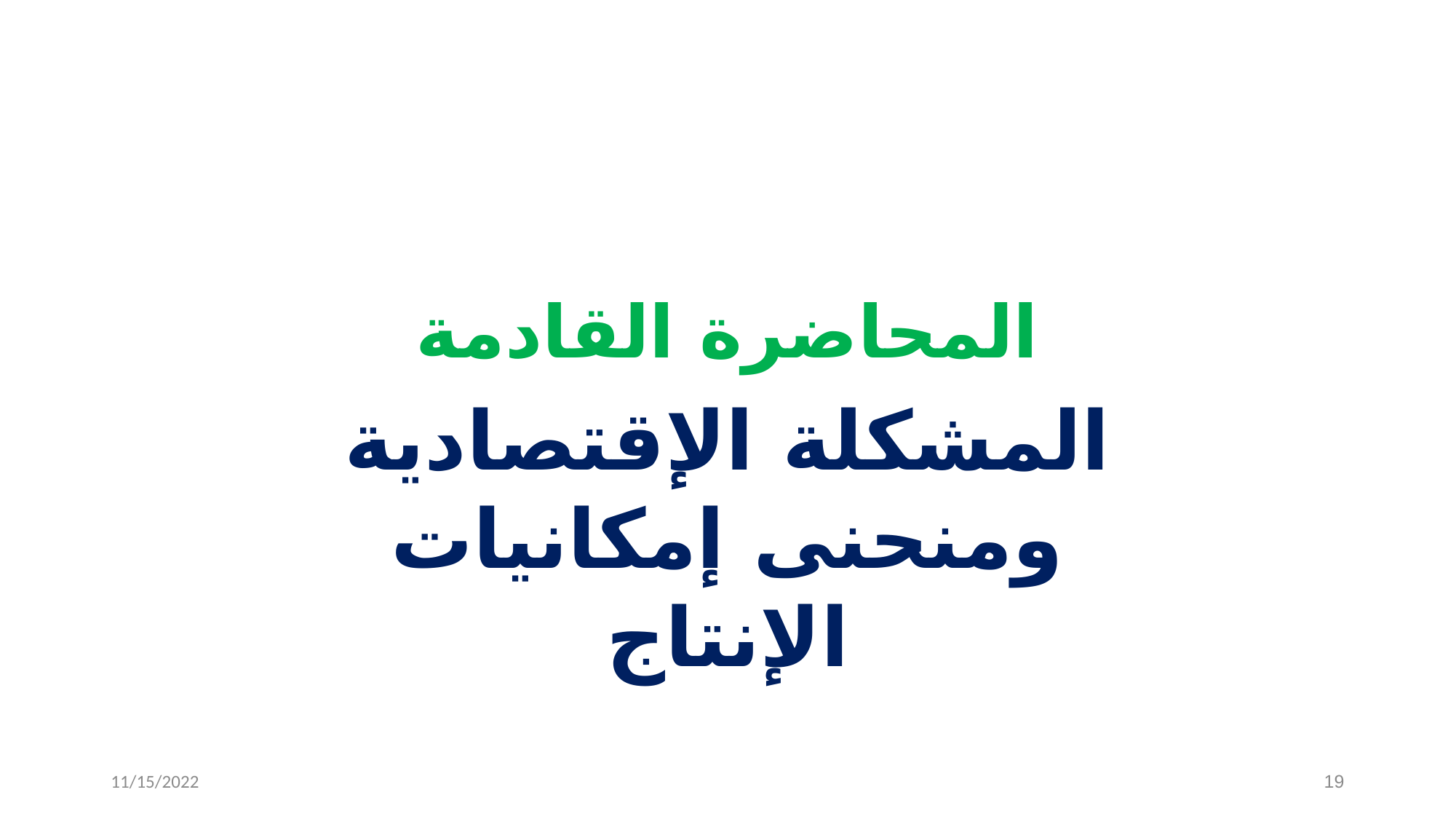

المحاضرة القادمة
المشكلة الإقتصادية ومنحنى إمكانيات الإنتاج
11/15/2022
19